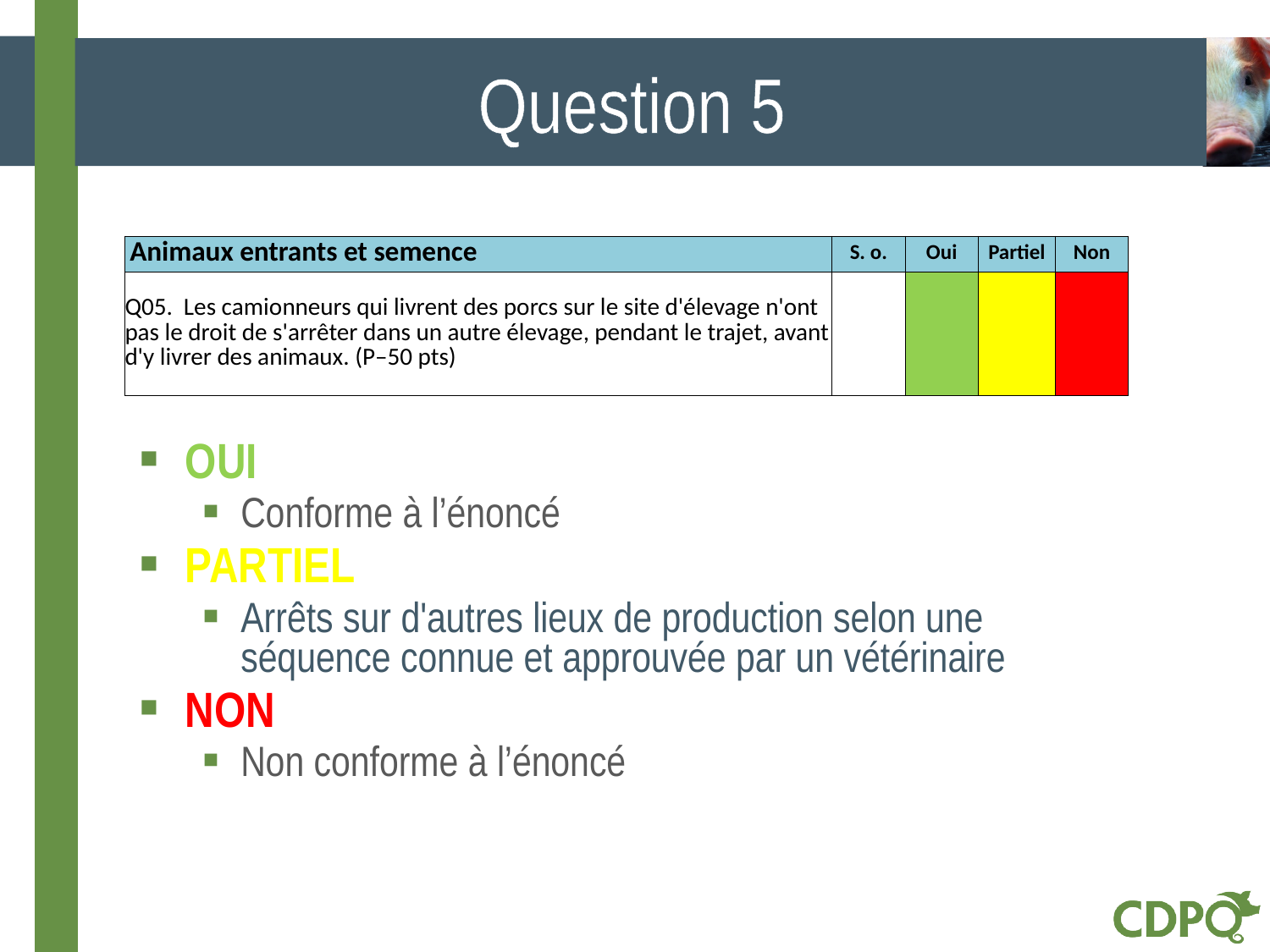

# Question 5
| Animaux entrants et semence | S. o. | Oui | Partiel | Non |
| --- | --- | --- | --- | --- |
| Q05. Les camionneurs qui livrent des porcs sur le site d'élevage n'ont pas le droit de s'arrêter dans un autre élevage, pendant le trajet, avant d'y livrer des animaux. (P–50 pts) |  |  |  |  |
OUI
Conforme à l’énoncé
PARTIEL
Arrêts sur d'autres lieux de production selon une séquence connue et approuvée par un vétérinaire
NON
Non conforme à l’énoncé